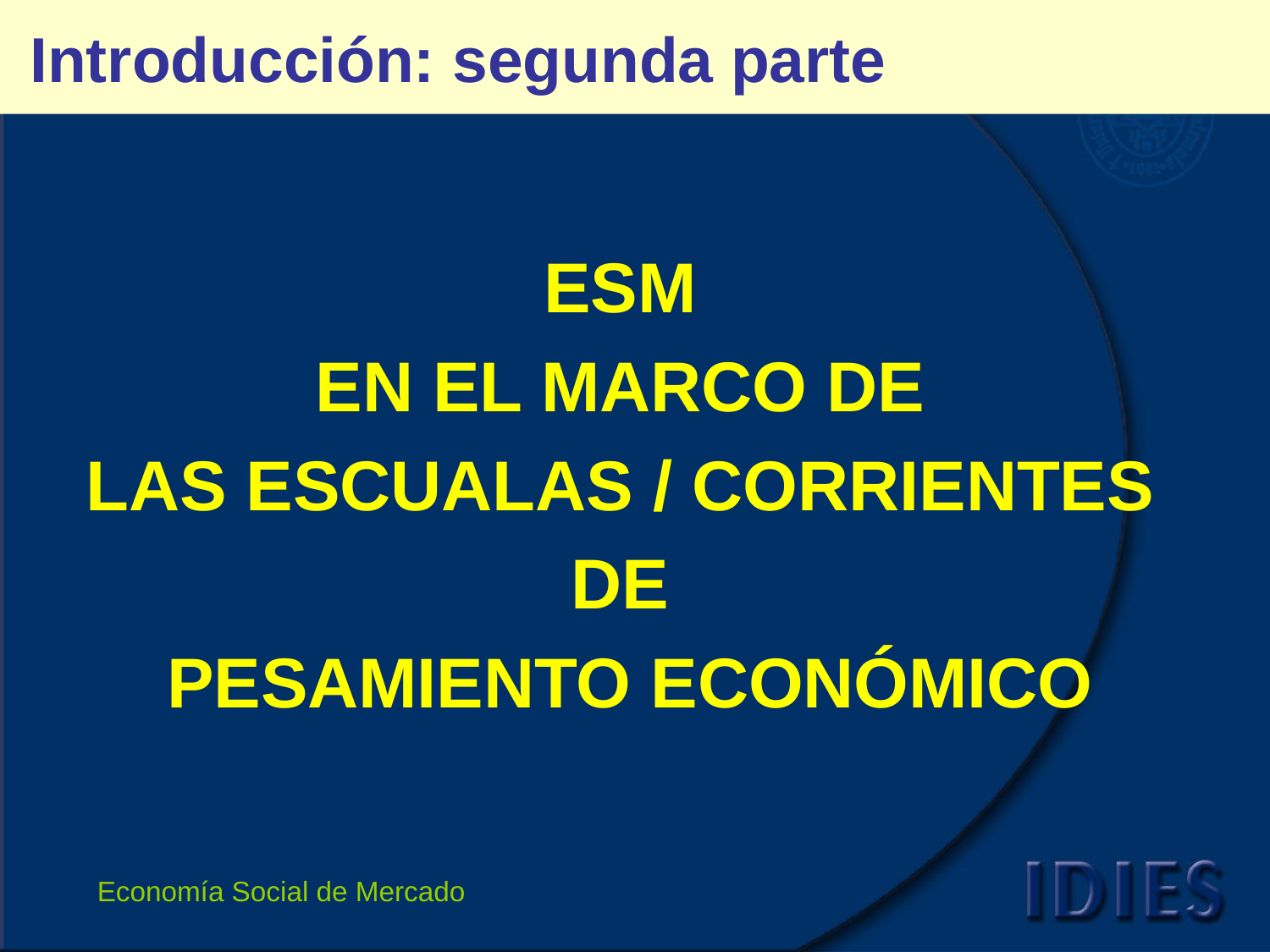

# Introducción: segunda parte
ESM
EN EL MARCO DE
LAS ESCUALAS / CORRIENTES
DE
PESAMIENTO ECONÓMICO